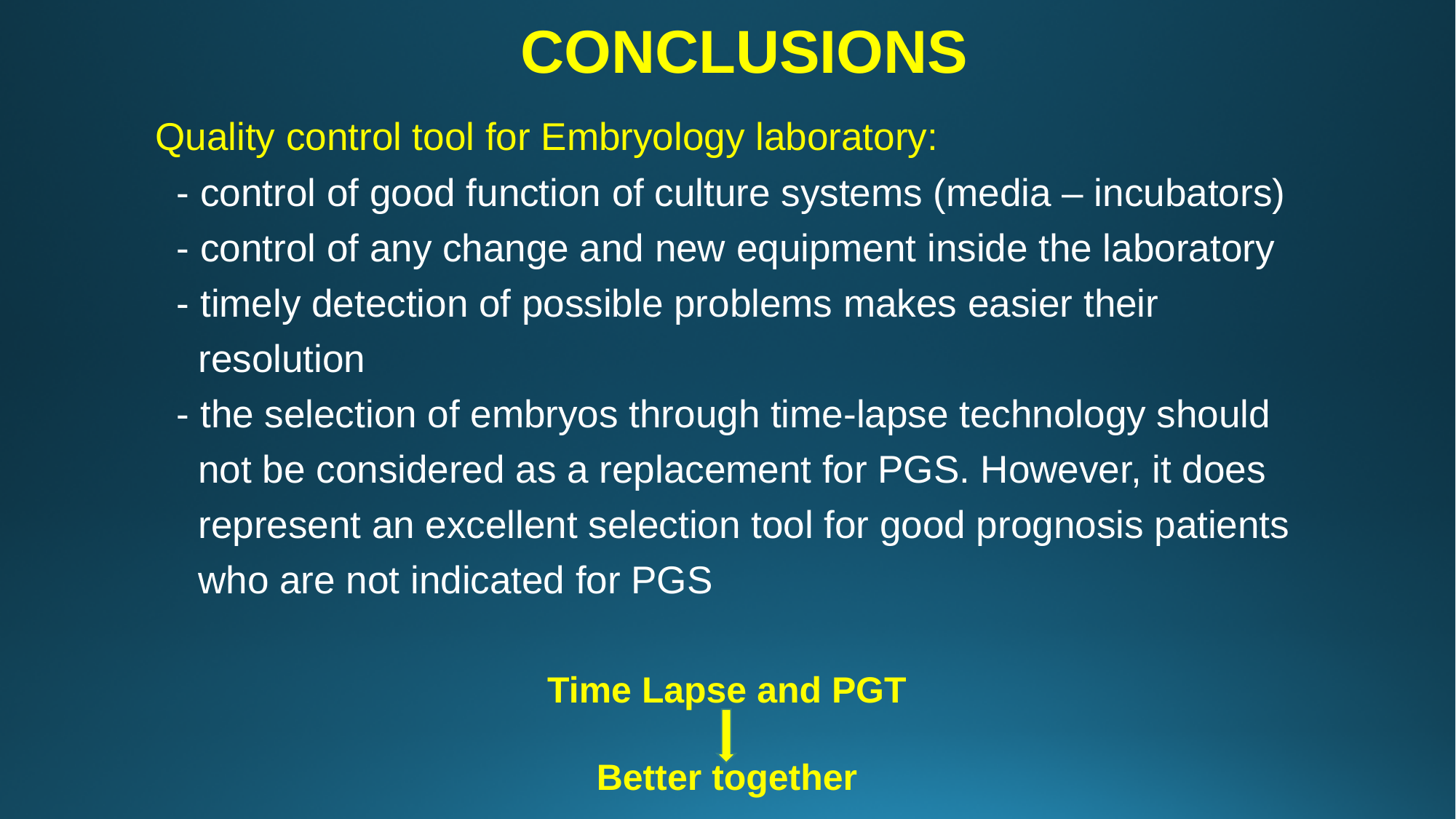

# CONCLUSIONS
 Quality control tool for Embryology laboratory:
   - control of good function of culture systems (media – incubators)
   - control of any change and new equipment inside the laboratory
   - timely detection of possible problems makes easier their
     resolution
   - the selection of embryos through time-lapse technology should
     not be considered as a replacement for PGS. However, it does
     represent an excellent selection tool for good prognosis patients
     who are not indicated for PGS

Time Lapse and PGT

Better together